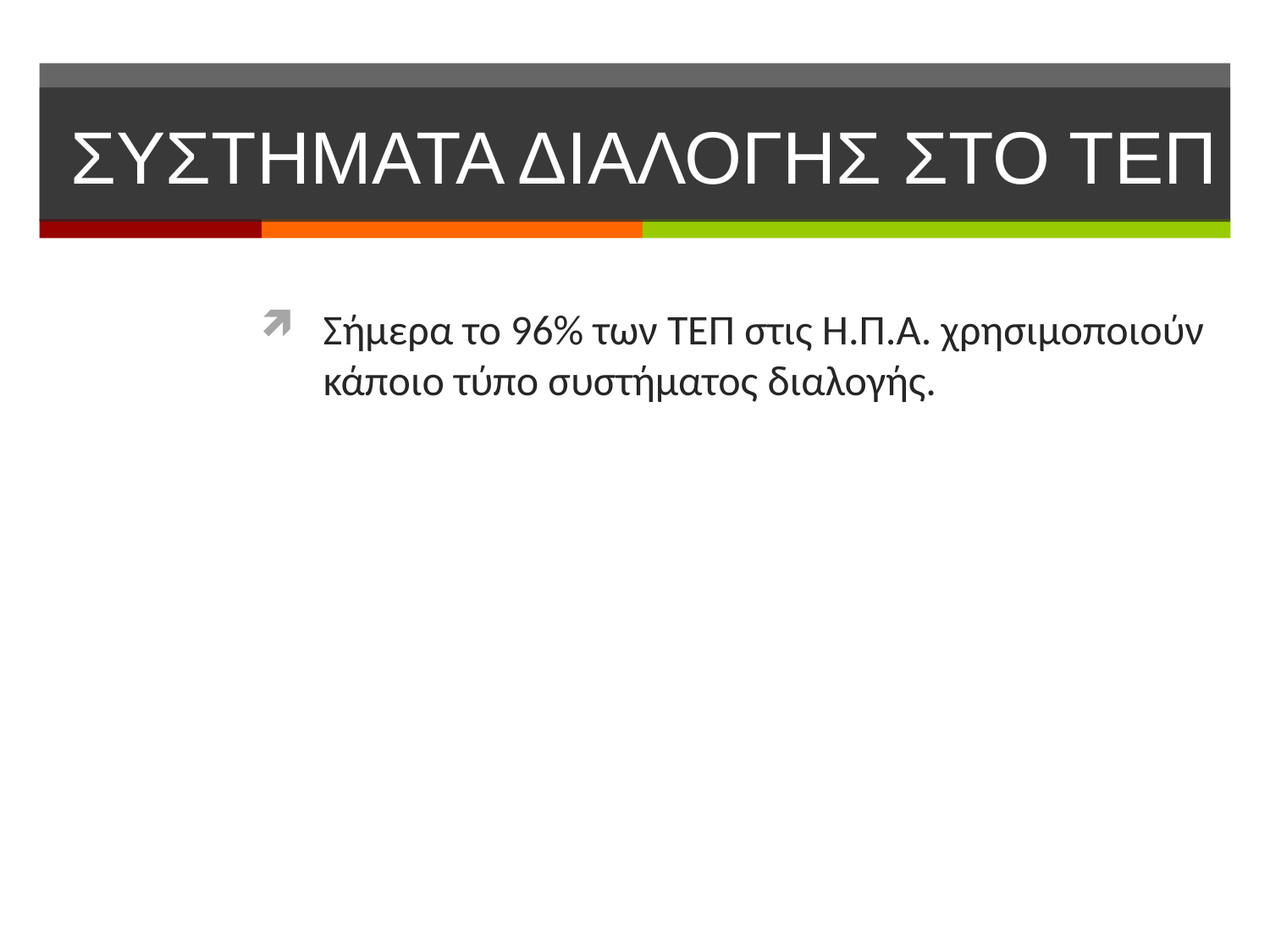

# ΣΥΣΤΗΜΑΤΑ ΔΙΑΛΟΓΗΣ ΣΤΟ ΤΕΠ
Σήμερα το 96% των ΤΕΠ στις Η.Π.Α. χρησιμοποιούν κάποιο τύπο συστήματος διαλογής.